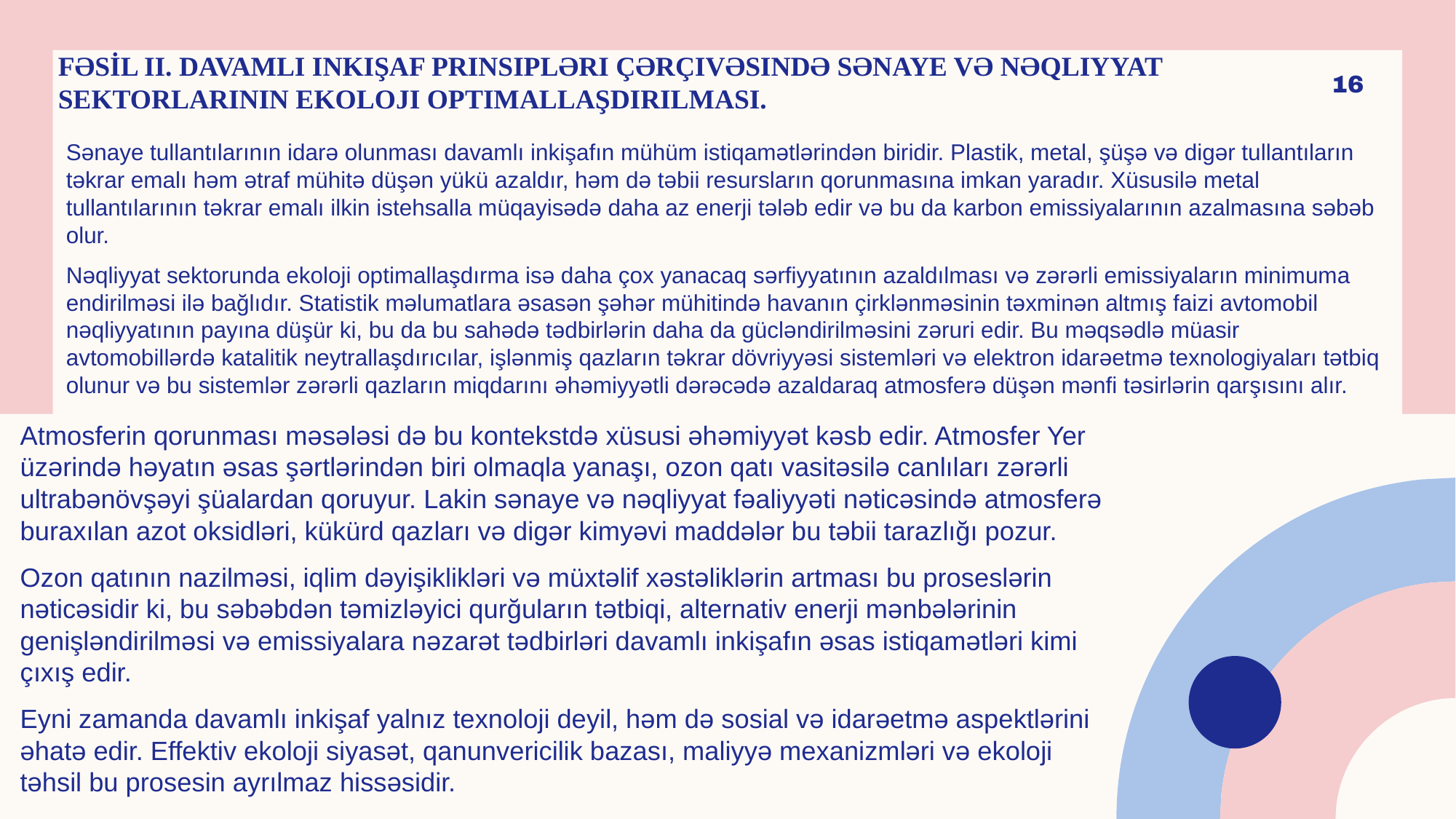

FƏSİL II. Davamlı inkişaf prinsipləri çərçivəsində sənaye və nəqliyyat sektorlarının ekoloji optimallaşdırılması.
16
Sənaye tullantılarının idarə olunması davamlı inkişafın mühüm istiqamətlərindən biridir. Plastik, metal, şüşə və digər tullantıların təkrar emalı həm ətraf mühitə düşən yükü azaldır, həm də təbii resursların qorunmasına imkan yaradır. Xüsusilə metal tullantılarının təkrar emalı ilkin istehsalla müqayisədə daha az enerji tələb edir və bu da karbon emissiyalarının azalmasına səbəb olur.
Nəqliyyat sektorunda ekoloji optimallaşdırma isə daha çox yanacaq sərfiyyatının azaldılması və zərərli emissiyaların minimuma endirilməsi ilə bağlıdır. Statistik məlumatlara əsasən şəhər mühitində havanın çirklənməsinin təxminən altmış faizi avtomobil nəqliyyatının payına düşür ki, bu da bu sahədə tədbirlərin daha da gücləndirilməsini zəruri edir. Bu məqsədlə müasir avtomobillərdə katalitik neytrallaşdırıcılar, işlənmiş qazların təkrar dövriyyəsi sistemləri və elektron idarəetmə texnologiyaları tətbiq olunur və bu sistemlər zərərli qazların miqdarını əhəmiyyətli dərəcədə azaldaraq atmosferə düşən mənfi təsirlərin qarşısını alır.
Atmosferin qorunması məsələsi də bu kontekstdə xüsusi əhəmiyyət kəsb edir. Atmosfer Yer üzərində həyatın əsas şərtlərindən biri olmaqla yanaşı, ozon qatı vasitəsilə canlıları zərərli ultrabənövşəyi şüalardan qoruyur. Lakin sənaye və nəqliyyat fəaliyyəti nəticəsində atmosferə buraxılan azot oksidləri, kükürd qazları və digər kimyəvi maddələr bu təbii tarazlığı pozur.
Ozon qatının nazilməsi, iqlim dəyişiklikləri və müxtəlif xəstəliklərin artması bu proseslərin nəticəsidir ki, bu səbəbdən təmizləyici qurğuların tətbiqi, alternativ enerji mənbələrinin genişləndirilməsi və emissiyalara nəzarət tədbirləri davamlı inkişafın əsas istiqamətləri kimi çıxış edir.
Eyni zamanda davamlı inkişaf yalnız texnoloji deyil, həm də sosial və idarəetmə aspektlərini əhatə edir. Effektiv ekoloji siyasət, qanunvericilik bazası, maliyyə mexanizmləri və ekoloji təhsil bu prosesin ayrılmaz hissəsidir.